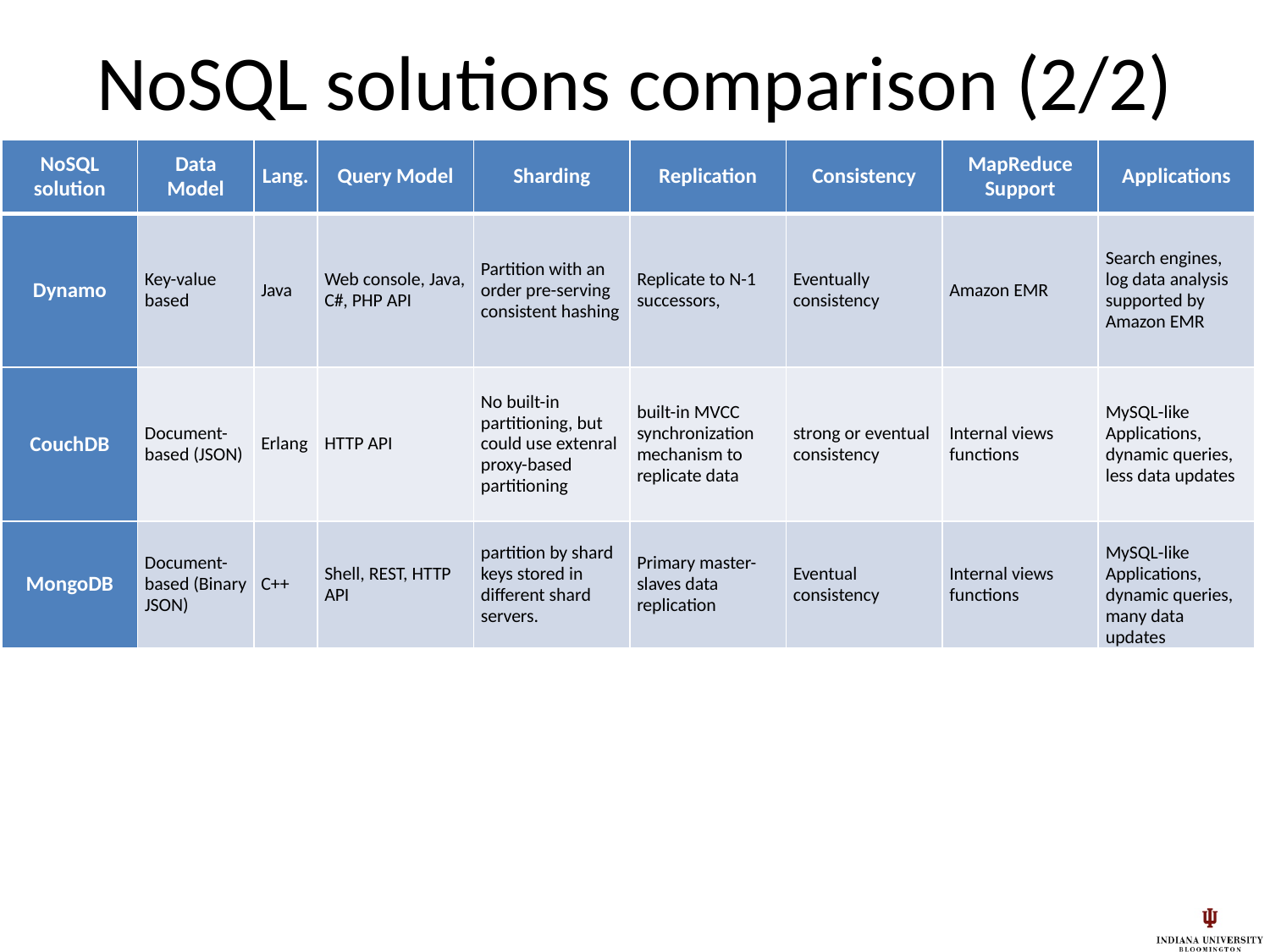

# NoSQL solutions comparison (2/2)
| NoSQL solution | Data Model | Lang. | Query Model | Sharding | Replication | Consistency | MapReduce Support | Applications |
| --- | --- | --- | --- | --- | --- | --- | --- | --- |
| Dynamo | Key-value based | Java | Web console, Java, C#, PHP API | Partition with an order pre-serving consistent hashing | Replicate to N-1 successors, | Eventually consistency | Amazon EMR | Search engines, log data analysis supported by Amazon EMR |
| CouchDB | Document-based (JSON) | Erlang | HTTP API | No built-in partitioning, but could use extenral proxy-based partitioning | built-in MVCC synchronization mechanism to replicate data | strong or eventual consistency | Internal views functions | MySQL-like Applications, dynamic queries, less data updates |
| MongoDB | Document-based (Binary JSON) | C++ | Shell, REST, HTTP API | partition by shard keys stored in different shard servers. | Primary master-slaves data replication | Eventual consistency | Internal views functions | MySQL-like Applications, dynamic queries, many data updates |